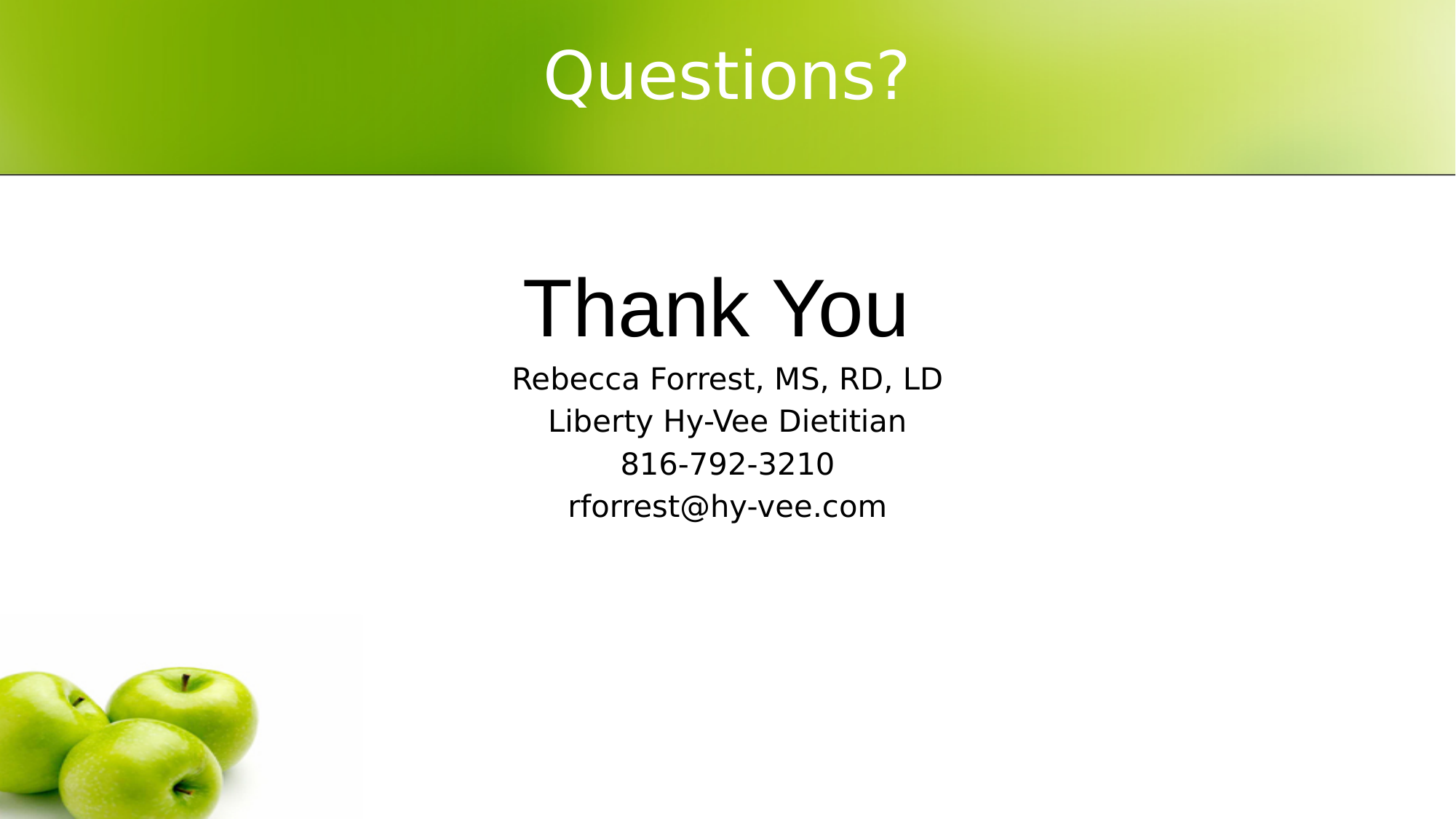

# Questions?
Thank You
Rebecca Forrest, MS, RD, LD
Liberty Hy-Vee Dietitian
816-792-3210
rforrest@hy-vee.com